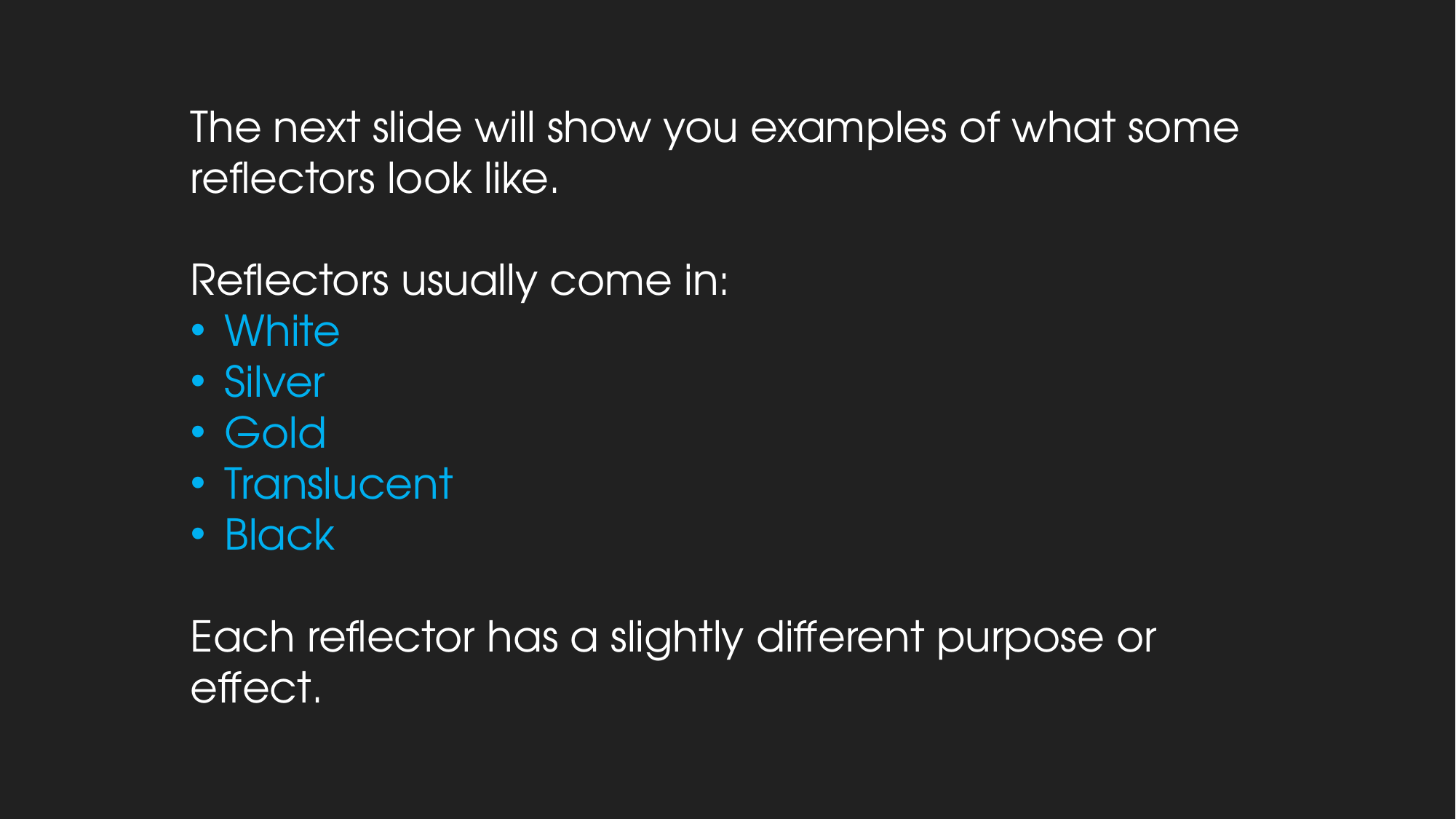

The next slide will show you examples of what some reflectors look like.

Reflectors usually come in:
White
Silver
Gold
Translucent
Black

Each reflector has a slightly different purpose or effect.